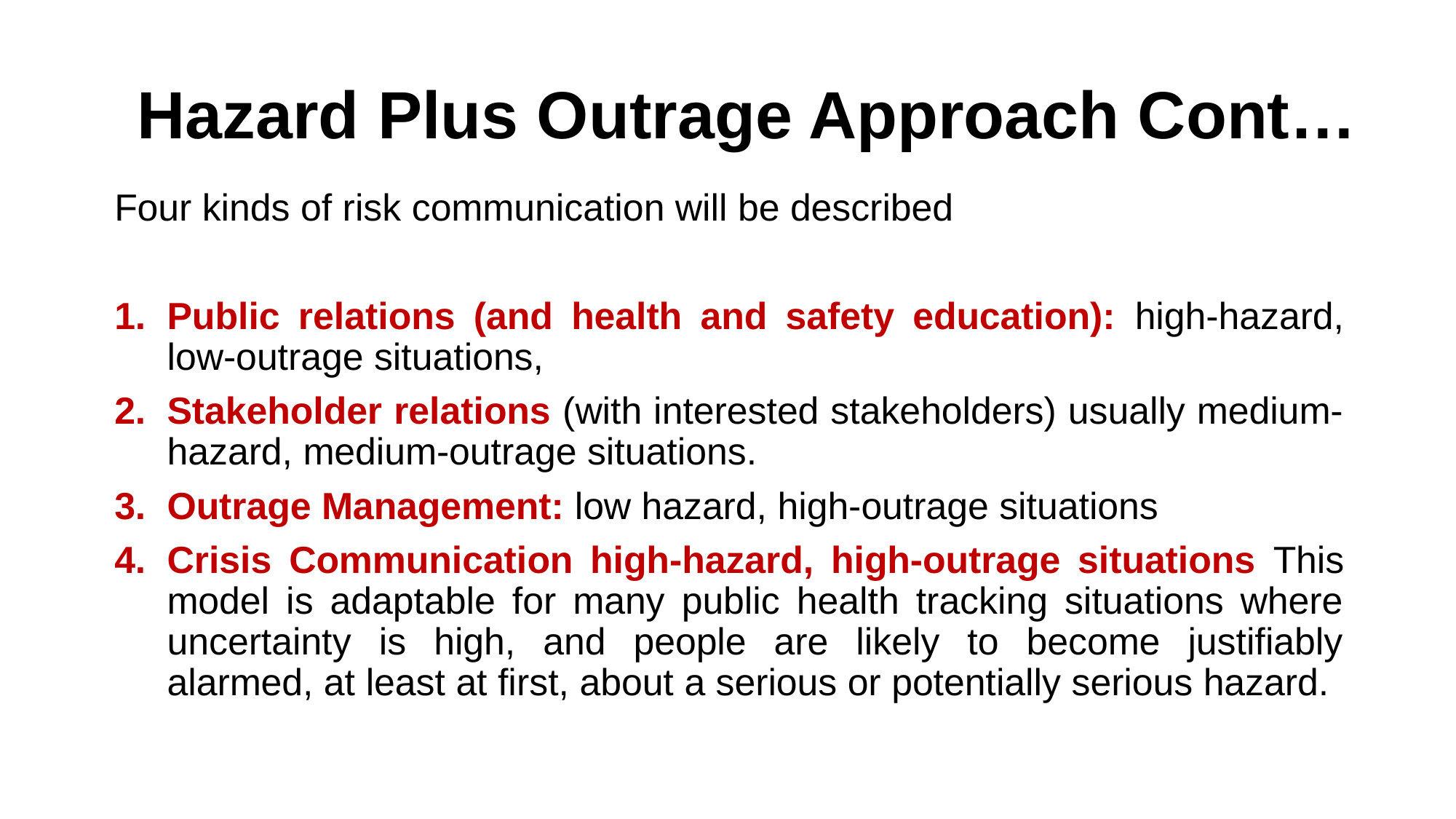

# Hazard Plus Outrage Approach Cont…

Four kinds of risk communication will be described

Public relations (and health and safety education): high-hazard, low-outrage situations,
Stakeholder relations (with interested stakeholders) usually medium-hazard, medium-outrage situations.
Outrage Management: low hazard, high-outrage situations
Crisis Communication high-hazard, high-outrage situations This model is adaptable for many public health tracking situations where uncertainty is high, and people are likely to become justifiably alarmed, at least at first, about a serious or potentially serious hazard.